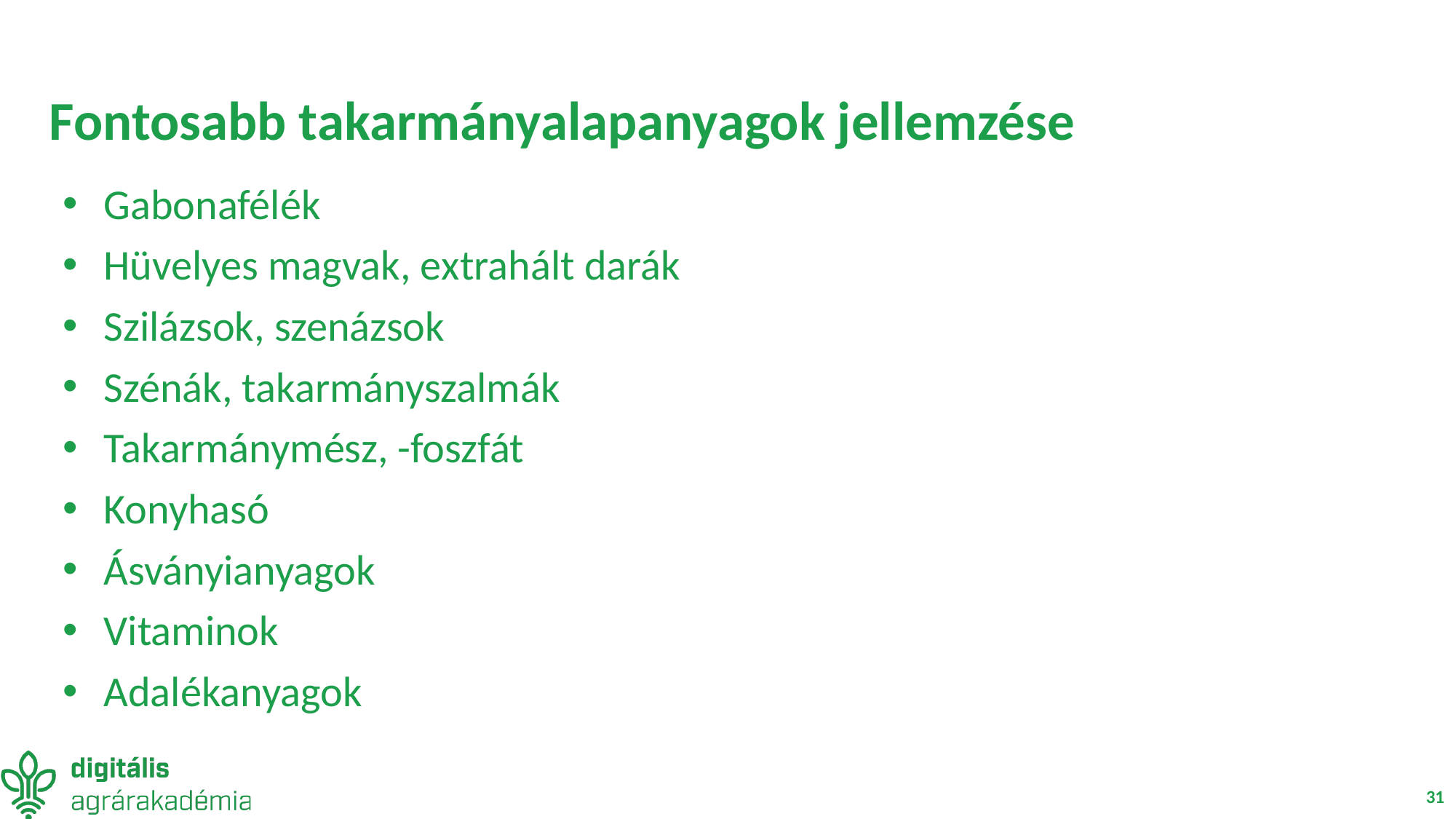

# Fontosabb takarmányalapanyagok jellemzése
Gabonafélék
Hüvelyes magvak, extrahált darák
Szilázsok, szenázsok
Szénák, takarmányszalmák
Takarmánymész, -foszfát
Konyhasó
Ásványianyagok
Vitaminok
Adalékanyagok
31